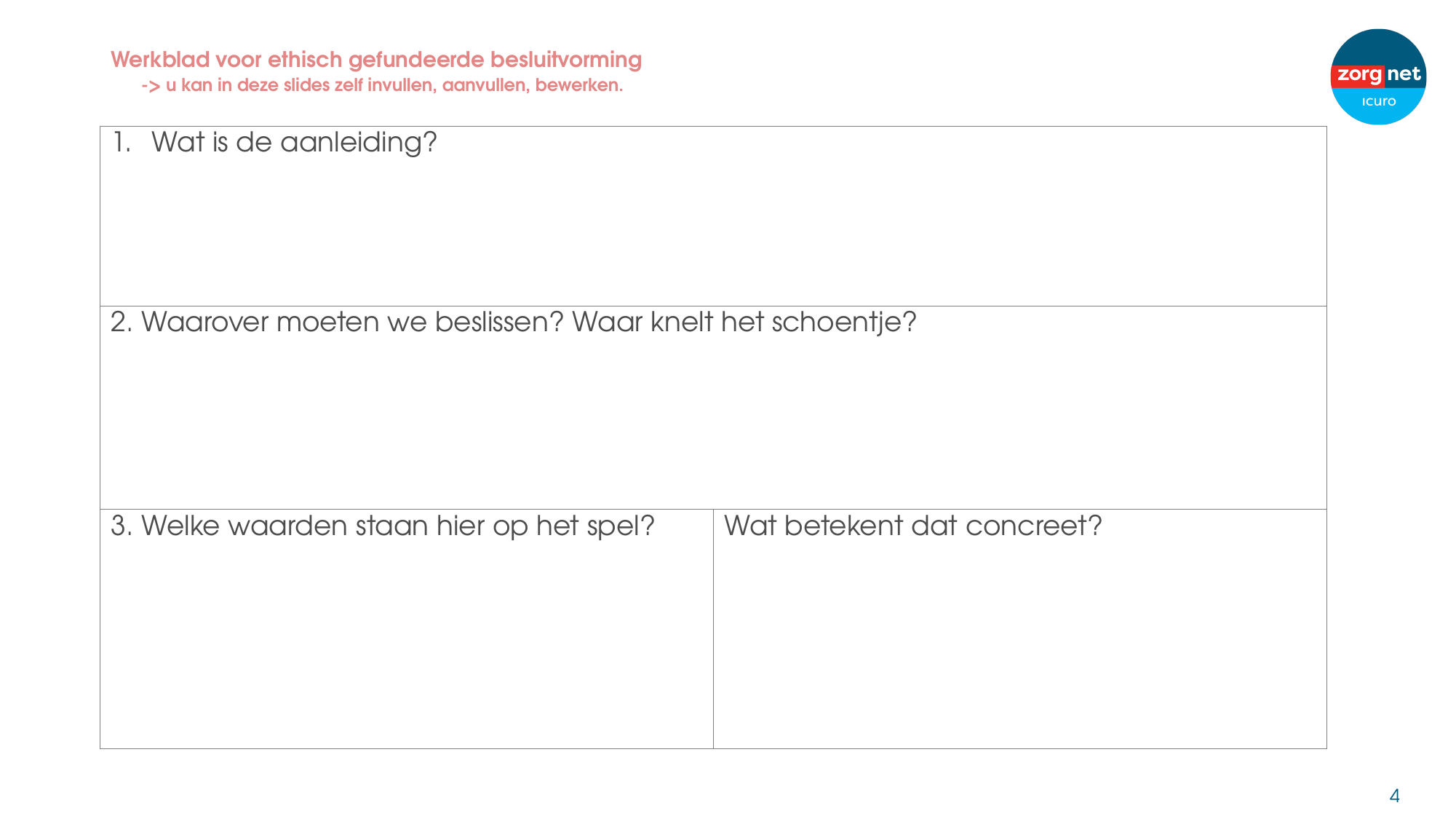

# Werkblad voor ethisch gefundeerde besluitvorming -> u kan in deze slides zelf invullen, aanvullen, bewerken.
| Wat is de aanleiding? |  |
| --- | --- |
| 2. Waarover moeten we beslissen? Waar knelt het schoentje? |  |
| 3. Welke waarden staan hier op het spel? | Wat betekent dat concreet? |
4